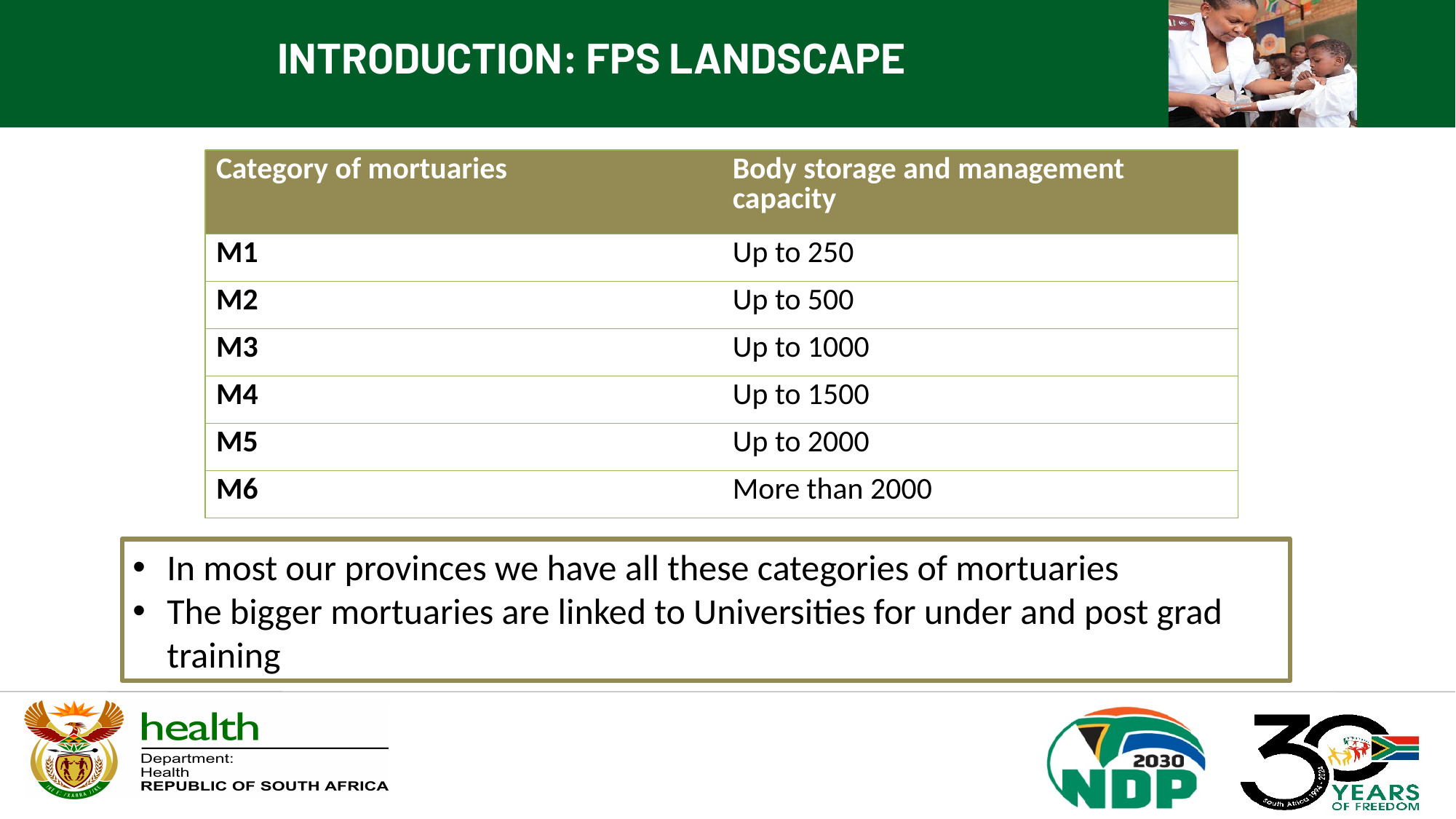

INTRODUCTION: FPS LANDSCAPE
| Category of mortuaries | Body storage and management capacity |
| --- | --- |
| M1 | Up to 250 |
| M2 | Up to 500 |
| M3 | Up to 1000 |
| M4 | Up to 1500 |
| M5 | Up to 2000 |
| M6 | More than 2000 |

In most our provinces we have all these categories of mortuaries
The bigger mortuaries are linked to Universities for under and post grad training